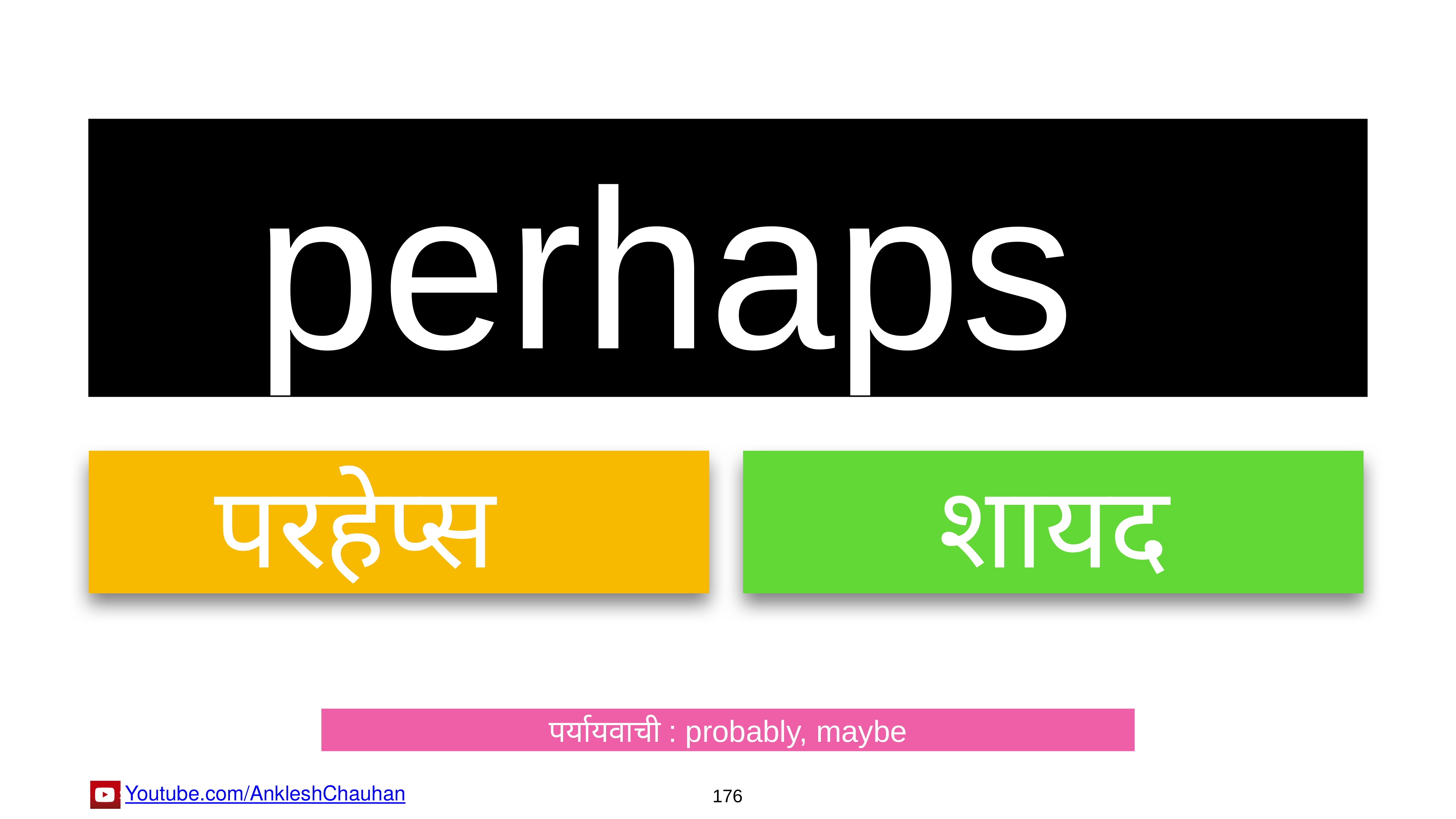

perhaps
परहेप्स
शायद
पर्यायवाची : probably, maybe
176